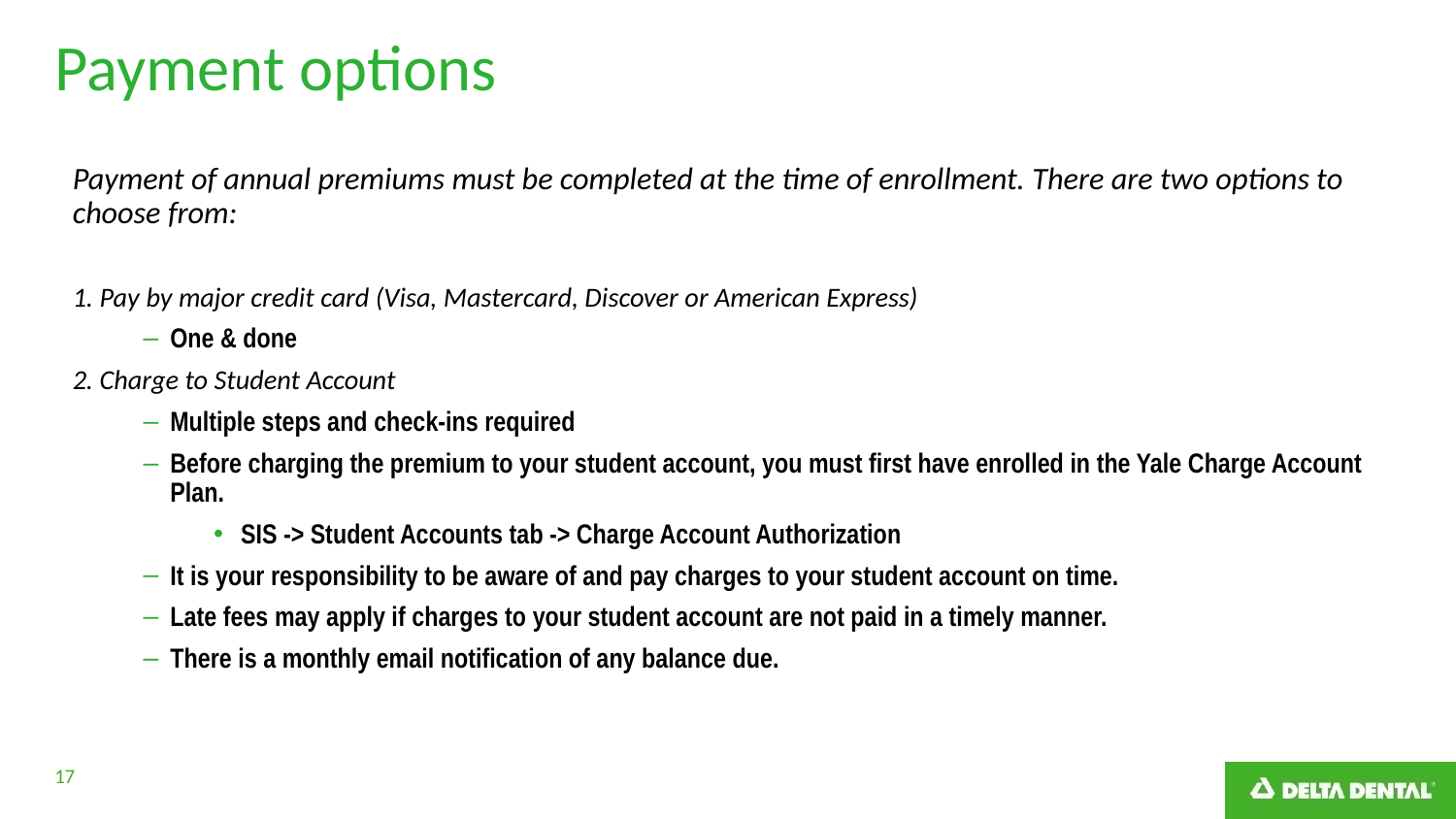

# Payment options
Payment of annual premiums must be completed at the time of enrollment. There are two options to choose from:

1. Pay by major credit card (Visa, Mastercard, Discover or American Express)
One & done
2. Charge to Student Account
Multiple steps and check-ins required
Before charging the premium to your student account, you must first have enrolled in the Yale Charge Account Plan.
SIS -> Student Accounts tab -> Charge Account Authorization
It is your responsibility to be aware of and pay charges to your student account on time.
Late fees may apply if charges to your student account are not paid in a timely manner.
There is a monthly email notification of any balance due.